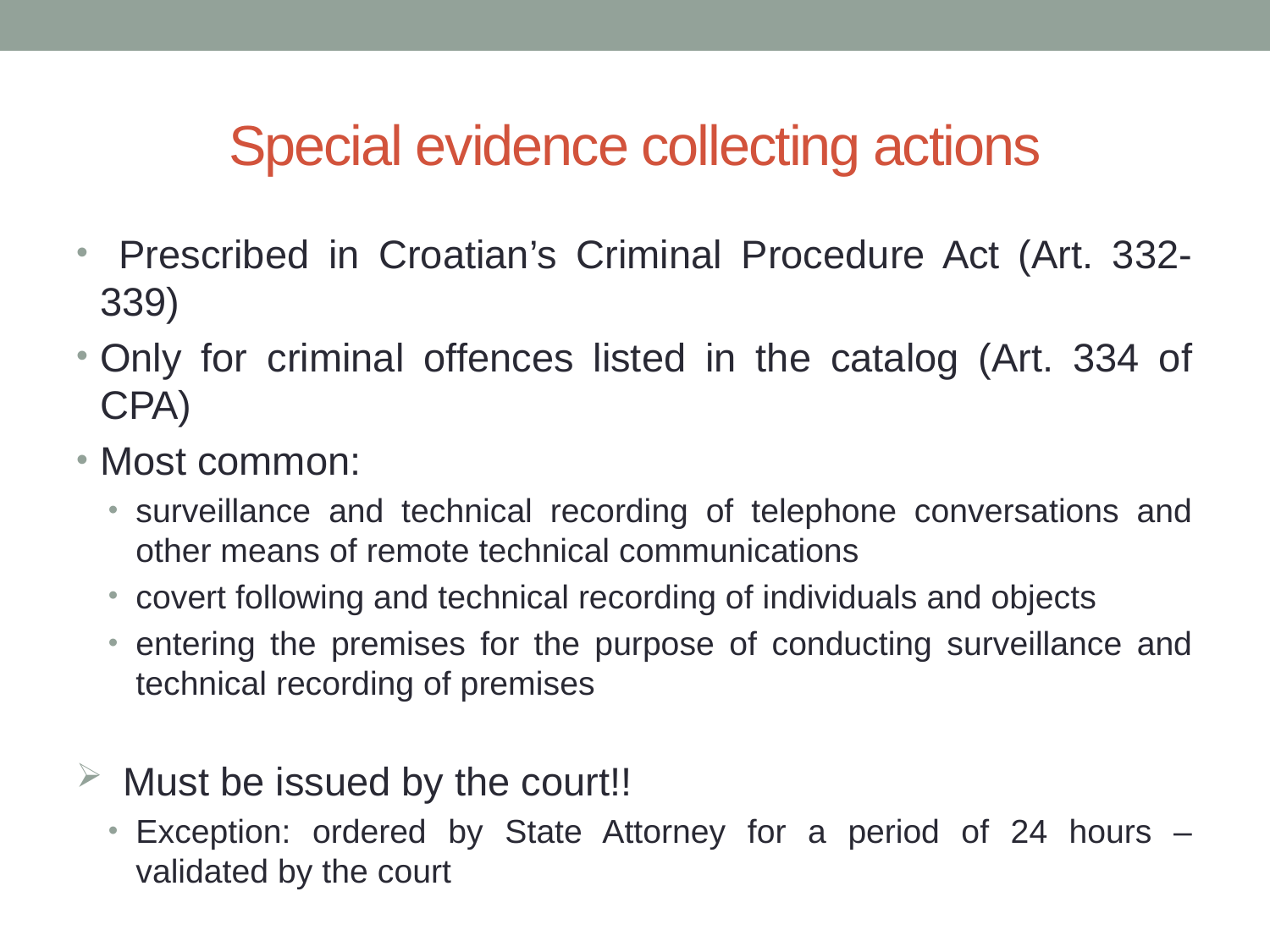

# Special evidence collecting actions
 Prescribed in Croatian’s Criminal Procedure Act (Art. 332-339)
Only for criminal offences listed in the catalog (Art. 334 of CPA)
Most common:
surveillance and technical recording of telephone conversations and other means of remote technical communications
covert following and technical recording of individuals and objects
entering the premises for the purpose of conducting surveillance and technical recording of premises

  Must be issued by the court!!
Exception: ordered by State Attorney for a period of 24 hours – validated by the court